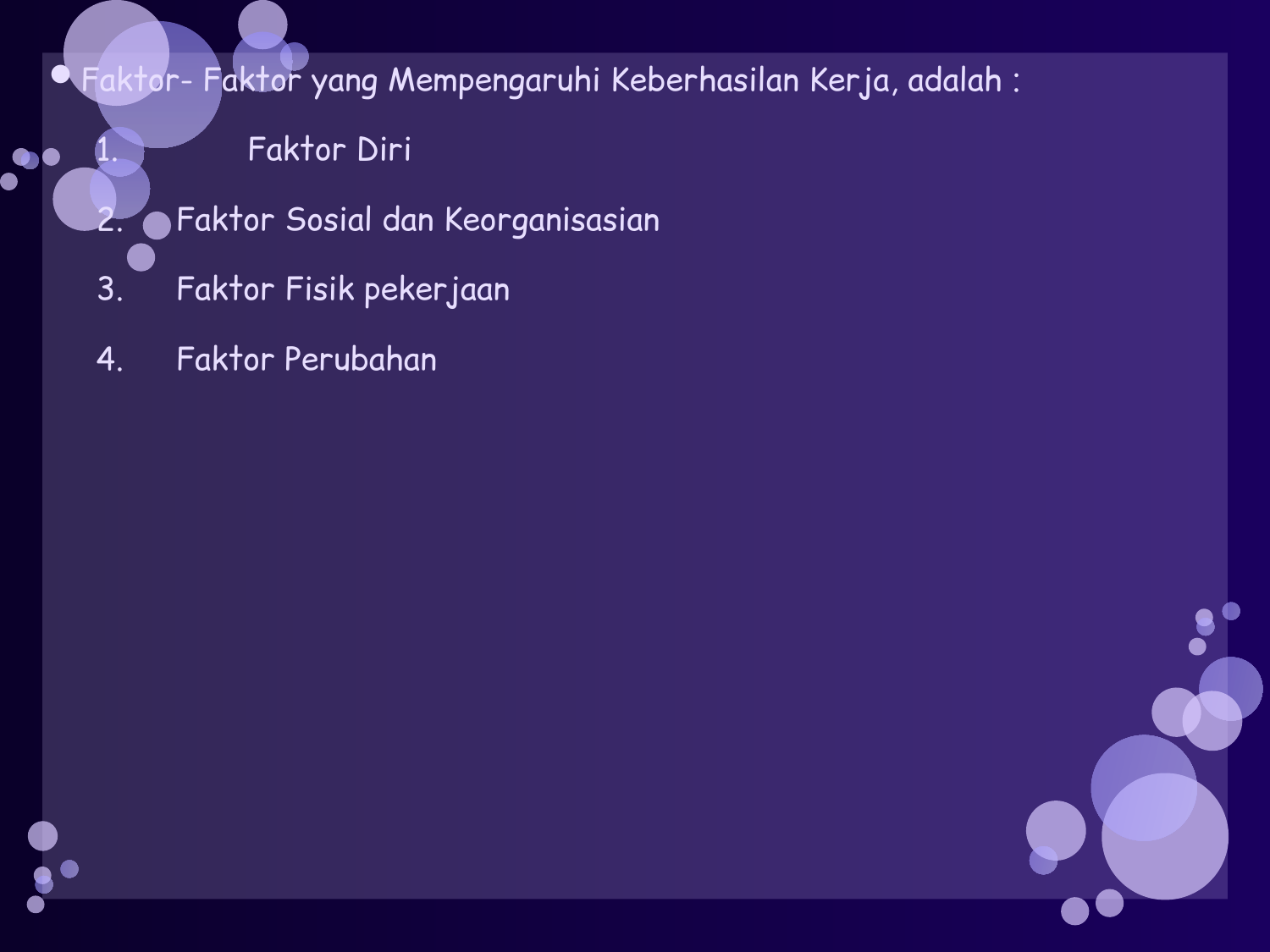

Faktor- Faktor yang Mempengaruhi Keberhasilan Kerja, adalah :
	Faktor Diri
Faktor Sosial dan Keorganisasian
Faktor Fisik pekerjaan
Faktor Perubahan